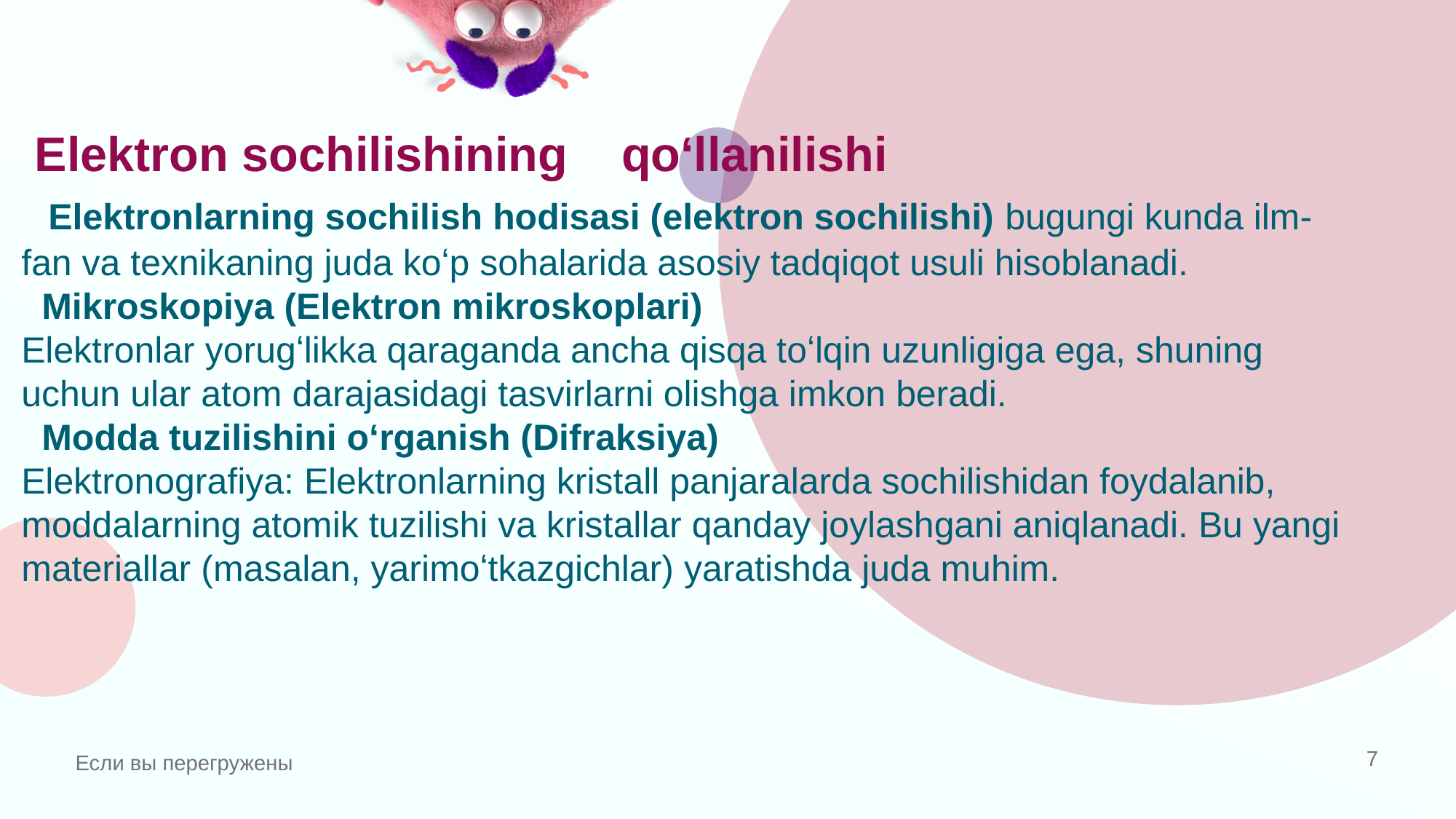

# Elektron sochilishining    qo‘llanilishi Elektronlarning sochilish hodisasi (elektron sochilishi) bugungi kunda ilm-fan va texnikaning juda koʻp sohalarida asosiy tadqiqot usuli hisoblanadi. Mikroskopiya (Elektron mikroskoplari) Elektronlar yorugʻlikka qaraganda ancha qisqa toʻlqin uzunligiga ega, shuning uchun ular atom darajasidagi tasvirlarni olishga imkon beradi. Modda tuzilishini oʻrganish (Difraksiya) Elektronografiya: Elektronlarning kristall panjaralarda sochilishidan foydalanib, moddalarning atomik tuzilishi va kristallar qanday joylashgani aniqlanadi. Bu yangi materiallar (masalan, yarimoʻtkazgichlar) yaratishda juda muhim.
Если вы перегружены
7